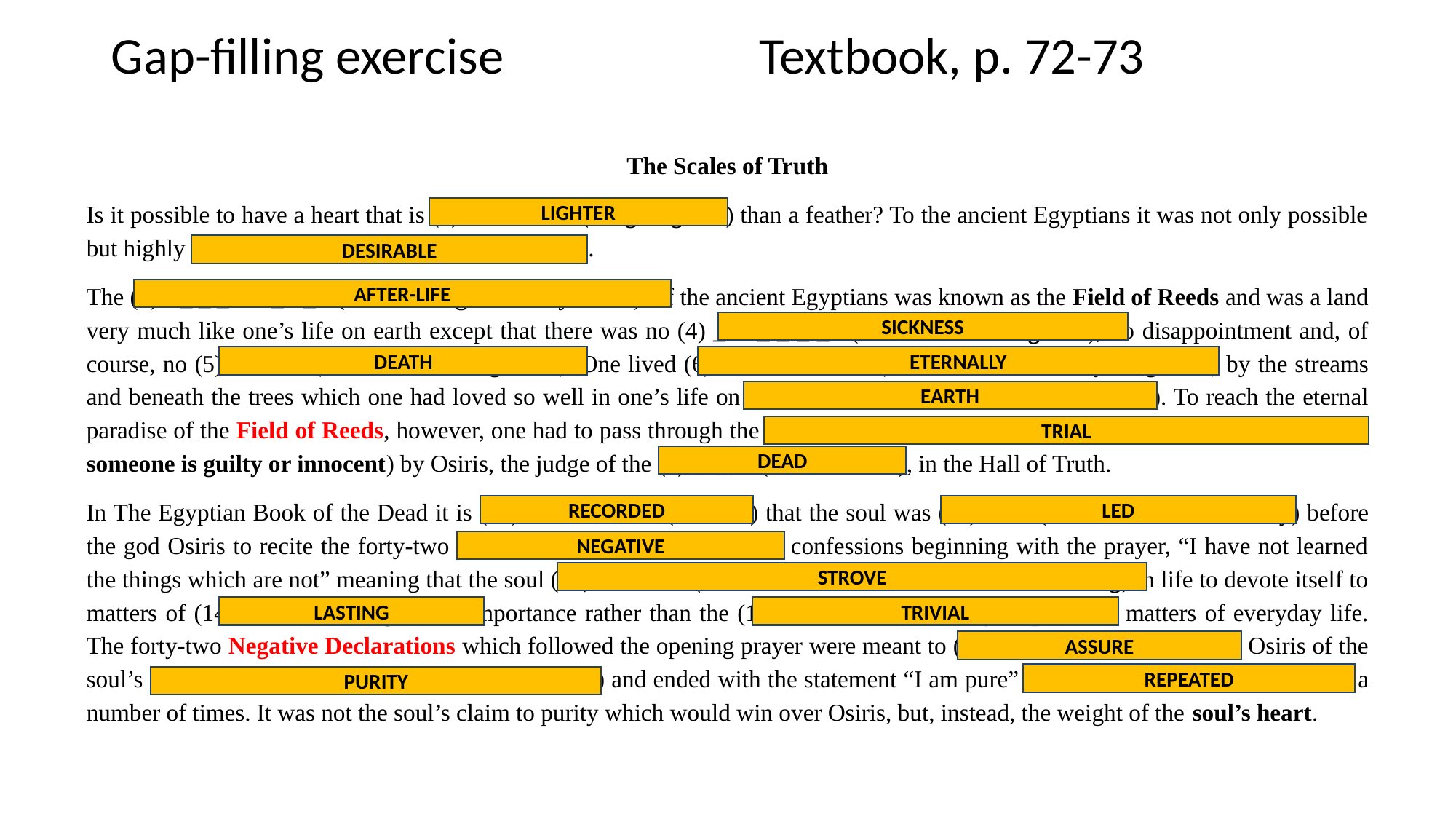

# Gap-filling exercise                      Textbook, p. 72-73
The Scales of Truth
Is it possible to have a heart that is (1) L_ _HT_ _ (weighing less) than a feather? To the ancient Egyptians it was not only possible but highly (2) _ ES_ _ _ BL _ (very much wanted).
The (3) A_ _ _ R - _ I _E (life that begins after you die)  of the ancient Egyptians was known as the Field of Reeds and was a land very much like one’s life on earth except that there was no (4) _ IC_ _ _ _S (the state of being sick), no disappointment and, of course, no (5) _EA_ _ (the state of being dead). One lived (6) ETE_ _ _ _ LY (forever, or for a very long time) by the streams and beneath the trees which one had loved so well in one’s life on (7) E_ _ TH (the land on which we live). To reach the eternal paradise of the Field of Reeds, however, one had to pass through the (8) _RI_ _ (the process of examining and deciding whether someone is guilty or innocent) by Osiris, the judge of the (9) _E_ D (the deceased), in the Hall of Truth.
In The Egyptian Book of the Dead it is (10) R_ _ O_D_D (written) that the soul was (11) L_ _ (to show someone a way) before the god Osiris to recite the forty-two (12) _EG_ _ _ V_ (not positive) confessions beginning with the prayer, “I have not learned the things which are not” meaning that the soul (13) S_RO_ _ (made a lot of effort to achieve something) in life to devote itself to matters of (14) L_S_IN_ (long-term) importance rather than the (15) TR_ _ I_L (not very important) matters of everyday life. The forty-two Negative Declarations which followed the opening prayer were meant to (16) AS _ _ R_ (to convince) Osiris of the soul’s (17) P _ RI _ Y (the condition of being pure) and ended with the statement “I am pure” (18) R _ _ EA _ ED (said again) a number of times. It was not the soul’s claim to purity which would win over Osiris, but, instead, the weight of the soul’s heart.
LIGHTER
DESIRABLE
AFTER-LIFE
SICKNESS
DEATH
ETERNALLY
EARTH
TRIAL
DEAD
RECORDED
LED
NEGATIVE
STROVE
LASTING
TRIVIAL
ASSURE
REPEATED
PURITY